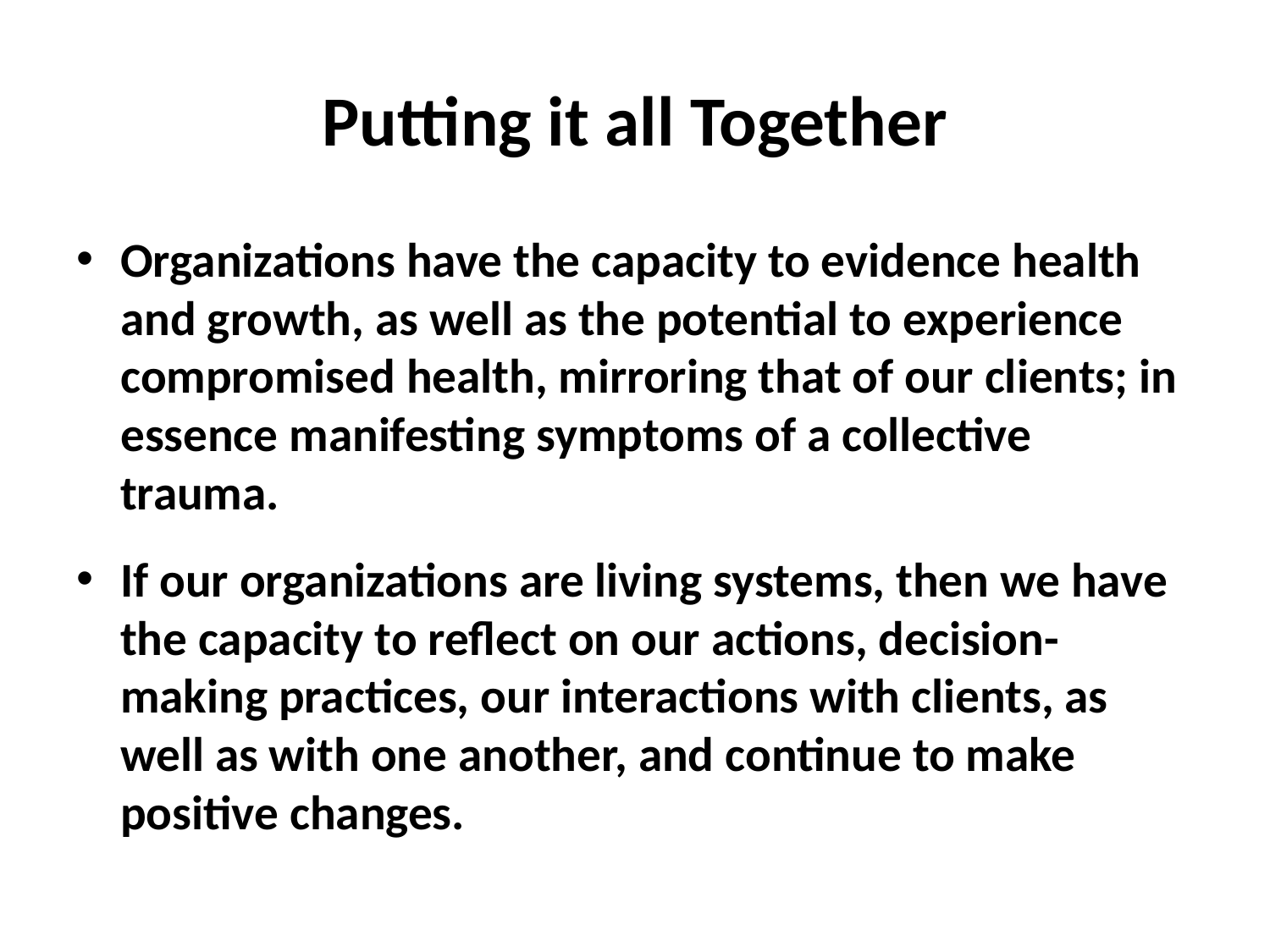

# Putting it all Together
Organizations have the capacity to evidence health and growth, as well as the potential to experience compromised health, mirroring that of our clients; in essence manifesting symptoms of a collective trauma.

If our organizations are living systems, then we have the capacity to reflect on our actions, decision-making practices, our interactions with clients, as well as with one another, and continue to make positive changes.